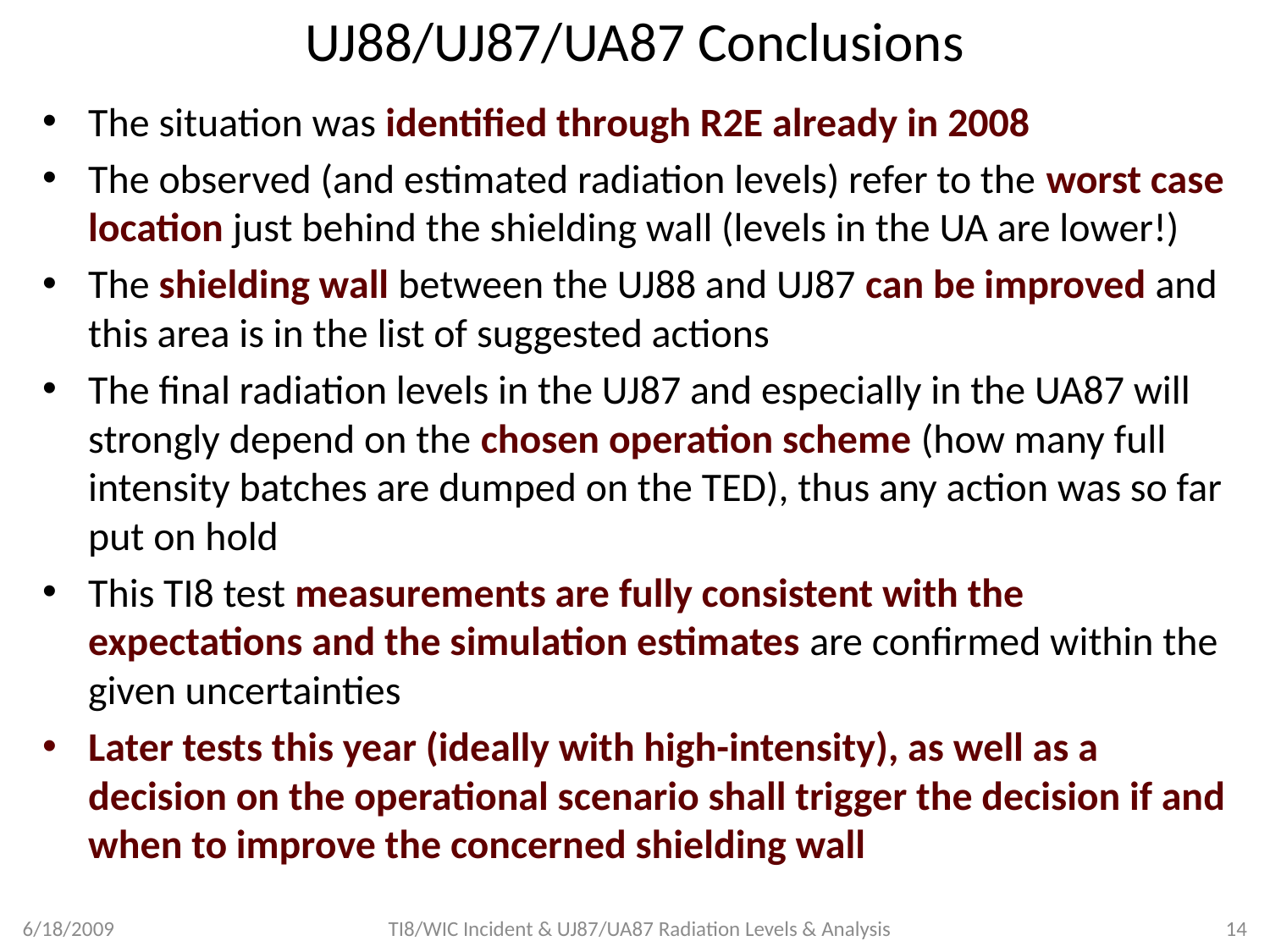

# UJ88/UJ87/UA87 Conclusions
The situation was identified through R2E already in 2008
The observed (and estimated radiation levels) refer to the worst case location just behind the shielding wall (levels in the UA are lower!)
The shielding wall between the UJ88 and UJ87 can be improved and this area is in the list of suggested actions
The final radiation levels in the UJ87 and especially in the UA87 will strongly depend on the chosen operation scheme (how many full intensity batches are dumped on the TED), thus any action was so far put on hold
This TI8 test measurements are fully consistent with the expectations and the simulation estimates are confirmed within the given uncertainties
Later tests this year (ideally with high-intensity), as well as a decision on the operational scenario shall trigger the decision if and when to improve the concerned shielding wall

6/18/2009
TI8/WIC Incident & UJ87/UA87 Radiation Levels & Analysis
14